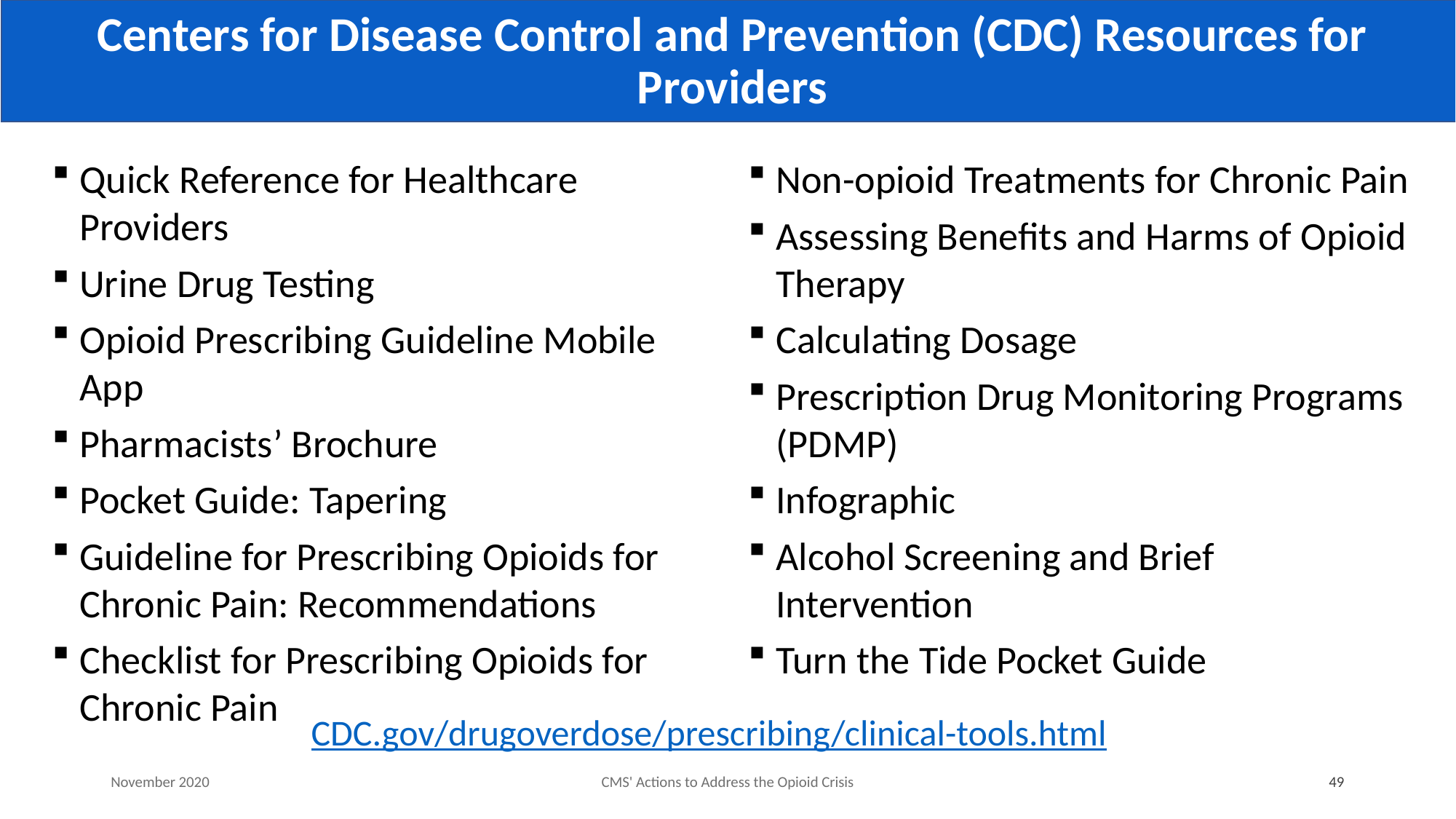

# Centers for Disease Control and Prevention (CDC) Resources for Providers
Non-opioid Treatments for Chronic Pain
Assessing Benefits and Harms of Opioid Therapy
Calculating Dosage
Prescription Drug Monitoring Programs (PDMP)
Infographic
Alcohol Screening and Brief Intervention
Turn the Tide Pocket Guide
Quick Reference for Healthcare Providers
Urine Drug Testing
Opioid Prescribing Guideline Mobile App
Pharmacists’ Brochure
Pocket Guide: Tapering
Guideline for Prescribing Opioids for Chronic Pain: Recommendations
Checklist for Prescribing Opioids for Chronic Pain

CDC.gov/drugoverdose/prescribing/clinical-tools.html
November 2020
CMS' Actions to Address the Opioid Crisis